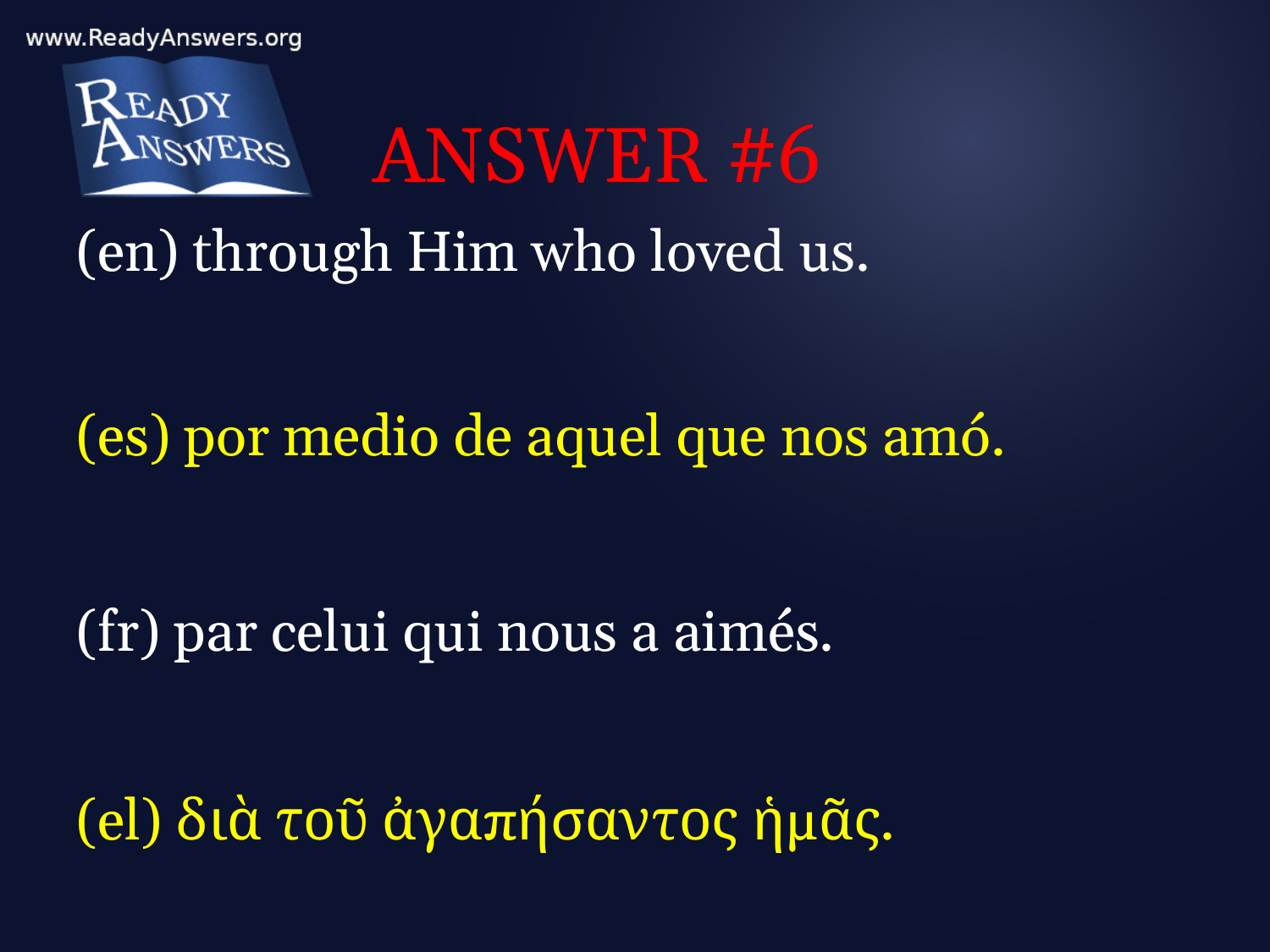

# ANSWER #6
(en) through Him who loved us.
(es) por medio de aquel que nos amó.
(fr) par celui qui nous a aimés.
(el) διὰ τοῦ ἀγαπήσαντος ἡμᾶς.